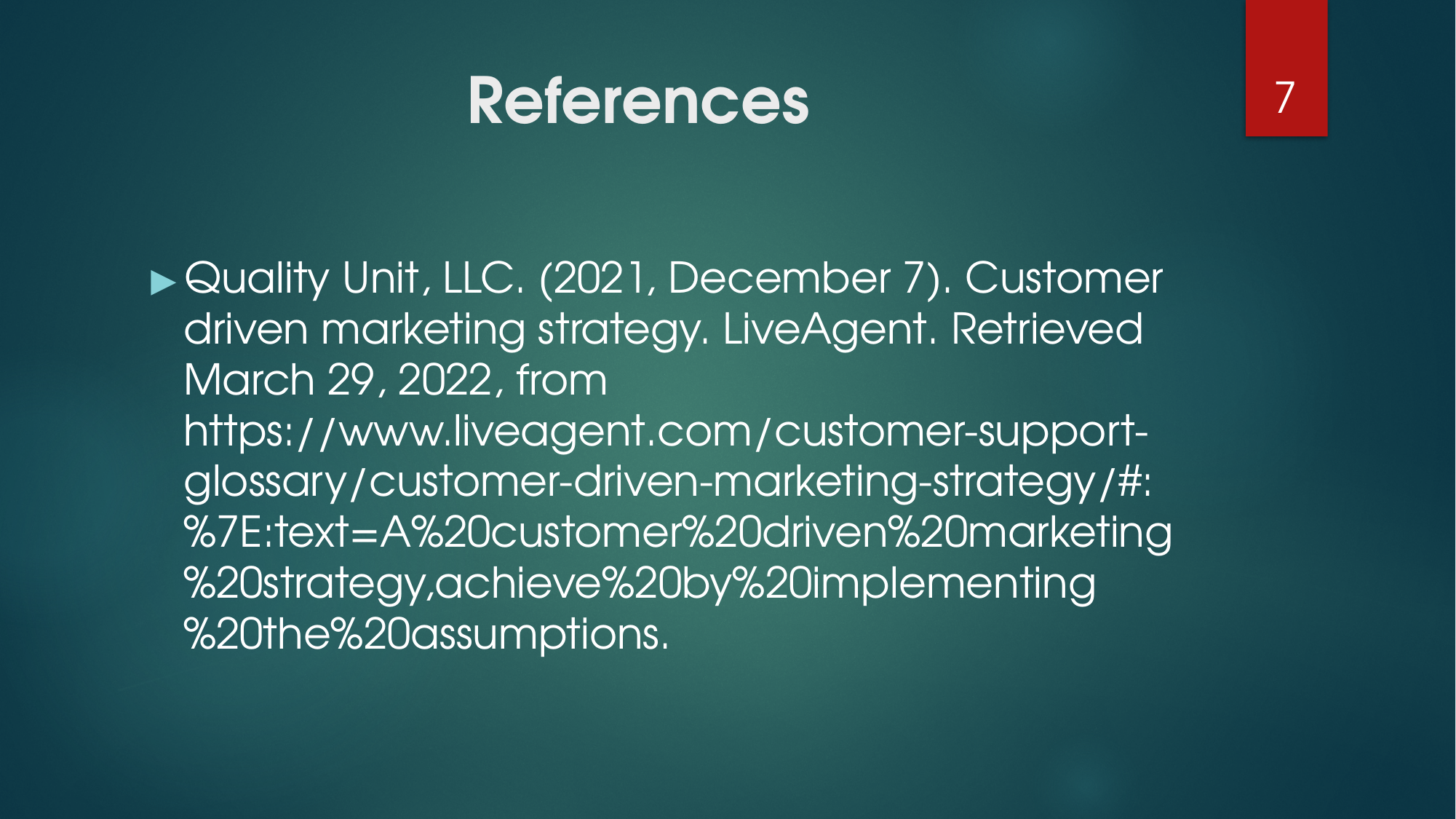

7
# References
Quality Unit, LLC. (2021, December 7). Customer driven marketing strategy. LiveAgent. Retrieved March 29, 2022, from https://www.liveagent.com/customer-support-glossary/customer-driven-marketing-strategy/#:%7E:text=A%20customer%20driven%20marketing%20strategy,achieve%20by%20implementing%20the%20assumptions.